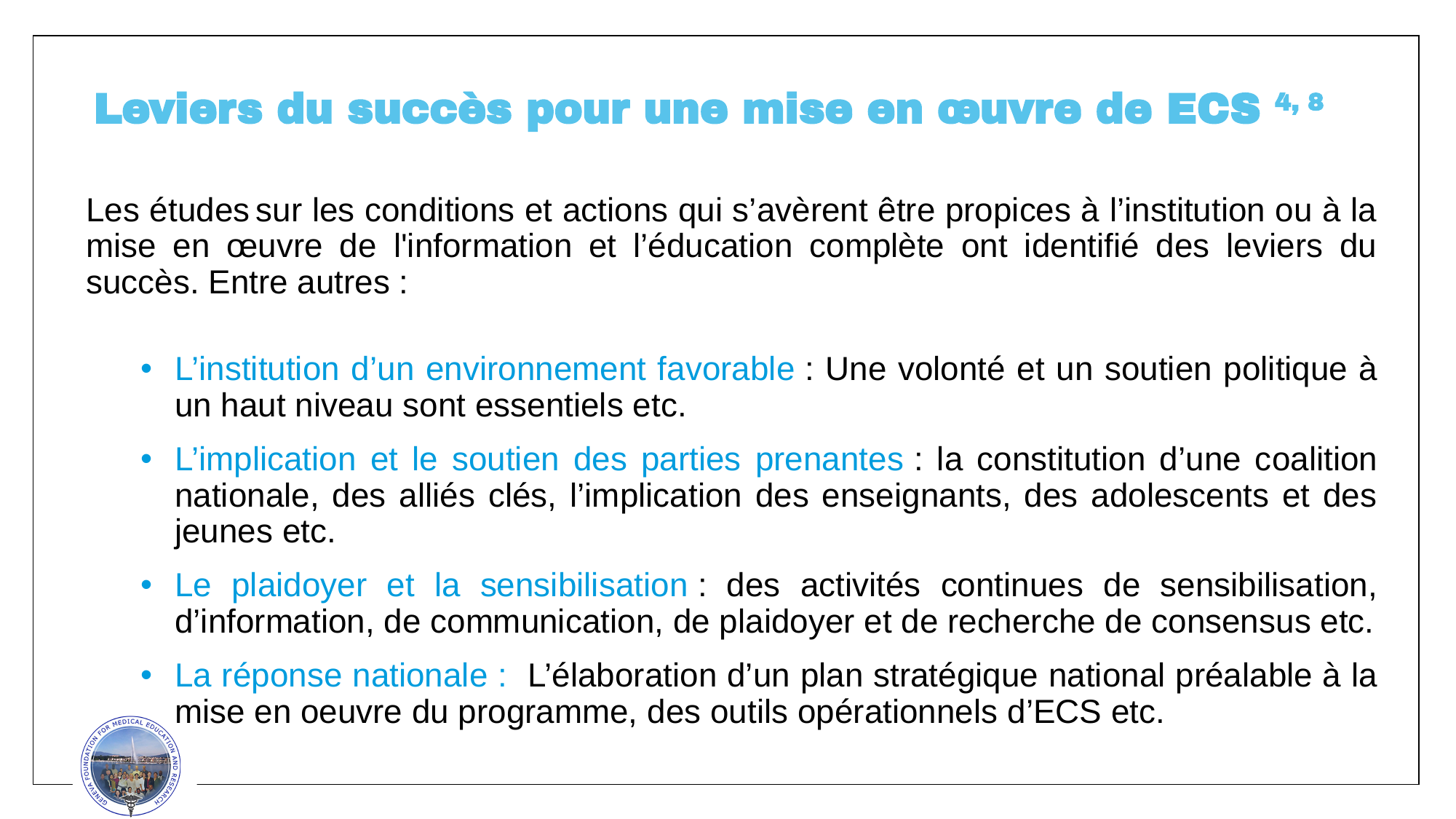

# Leviers du succès pour une mise en œuvre de ECS 4, 8
Les études sur les conditions et actions qui s’avèrent être propices à l’institution ou à la mise en œuvre de l'information et l’éducation complète ont identifié des leviers du succès. Entre autres :

L’institution d’un environnement favorable : Une volonté et un soutien politique à un haut niveau sont essentiels etc.
L’implication et le soutien des parties prenantes : la constitution d’une coalition nationale, des alliés clés, l’implication des enseignants, des adolescents et des jeunes etc.
Le plaidoyer et la sensibilisation : des activités continues de sensibilisation, d’information, de communication, de plaidoyer et de recherche de consensus etc.
La réponse nationale :  L’élaboration d’un plan stratégique national préalable à la mise en oeuvre du programme, des outils opérationnels d’ECS etc.